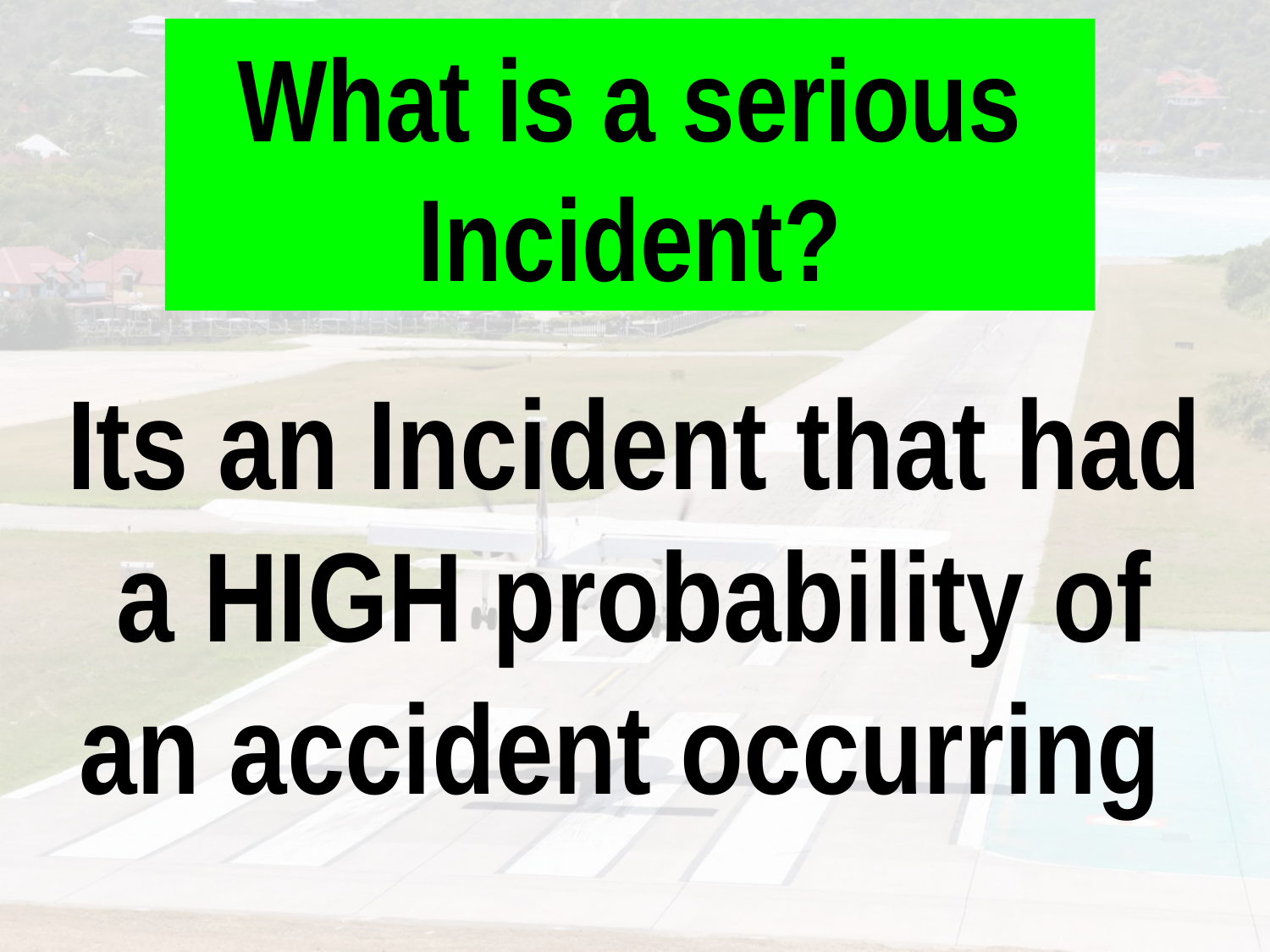

What is a serious Incident?
Its an Incident that had a HIGH probability of an accident occurring